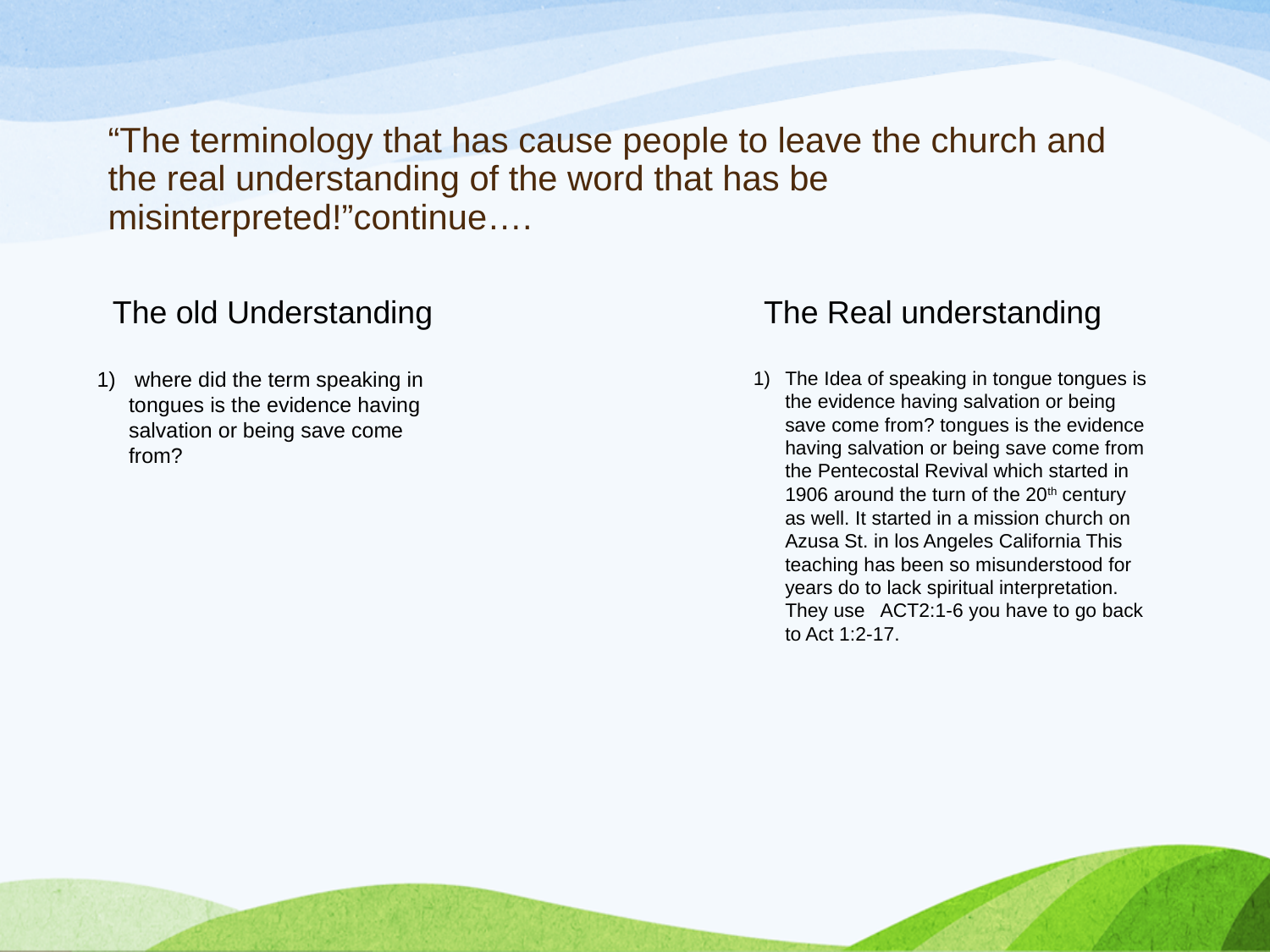

# “The terminology that has cause people to leave the church and the real understanding of the word that has be misinterpreted!”continue….
The old Understanding
The Real understanding

 where did the term speaking in tongues is the evidence having salvation or being save come from?
The Idea of speaking in tongue tongues is the evidence having salvation or being save come from? tongues is the evidence having salvation or being save come from the Pentecostal Revival which started in 1906 around the turn of the 20th century as well. It started in a mission church on Azusa St. in los Angeles California This teaching has been so misunderstood for years do to lack spiritual interpretation. They use   ACT2:1-6 you have to go back to Act 1:2-17.